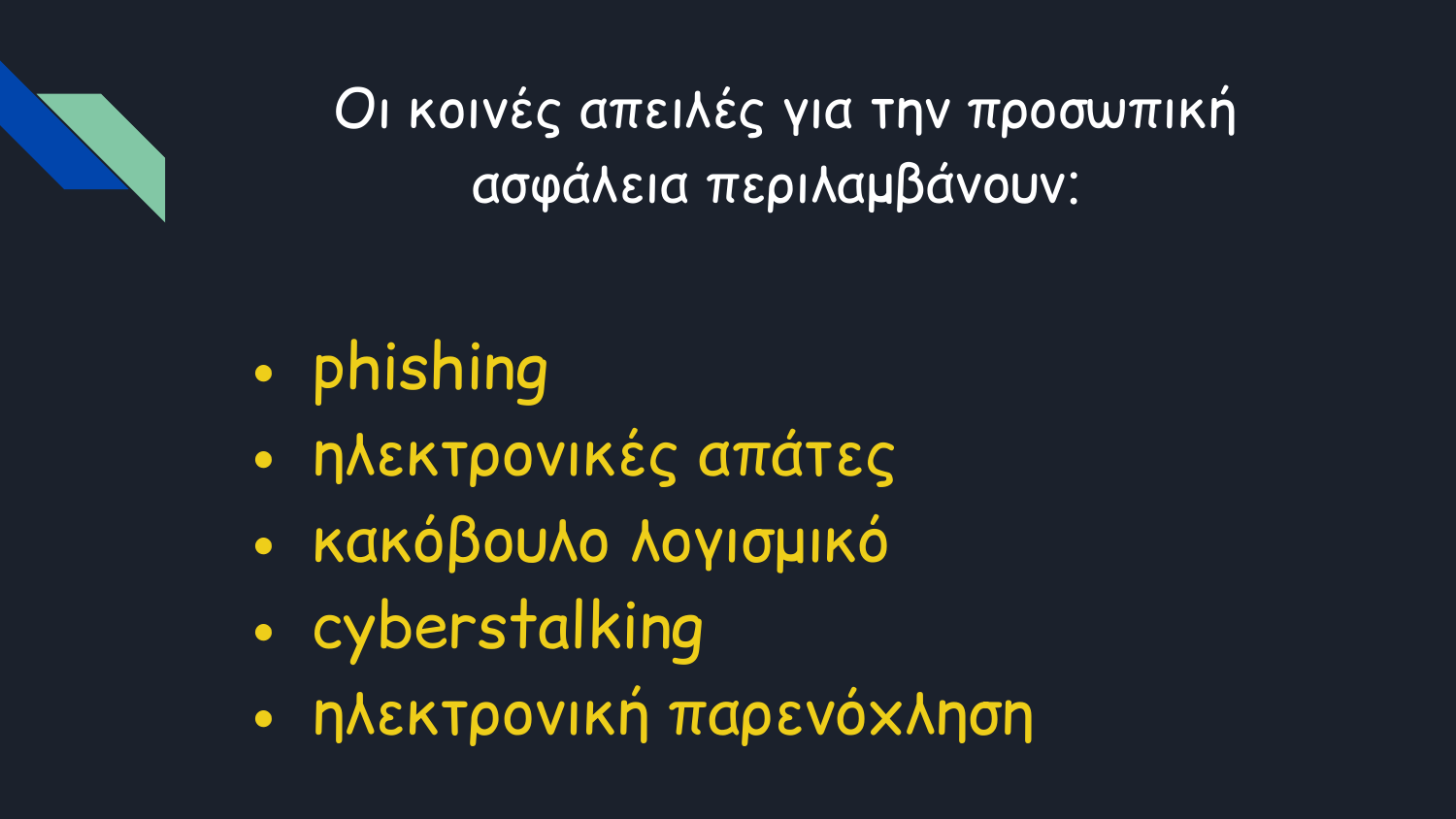

Οι κοινές απειλές για την προσωπική ασφάλεια περιλαμβάνουν:

phishing
ηλεκτρονικές απάτες
κακόβουλο λογισμικό
cyberstalking
ηλεκτρονική παρενόχληση